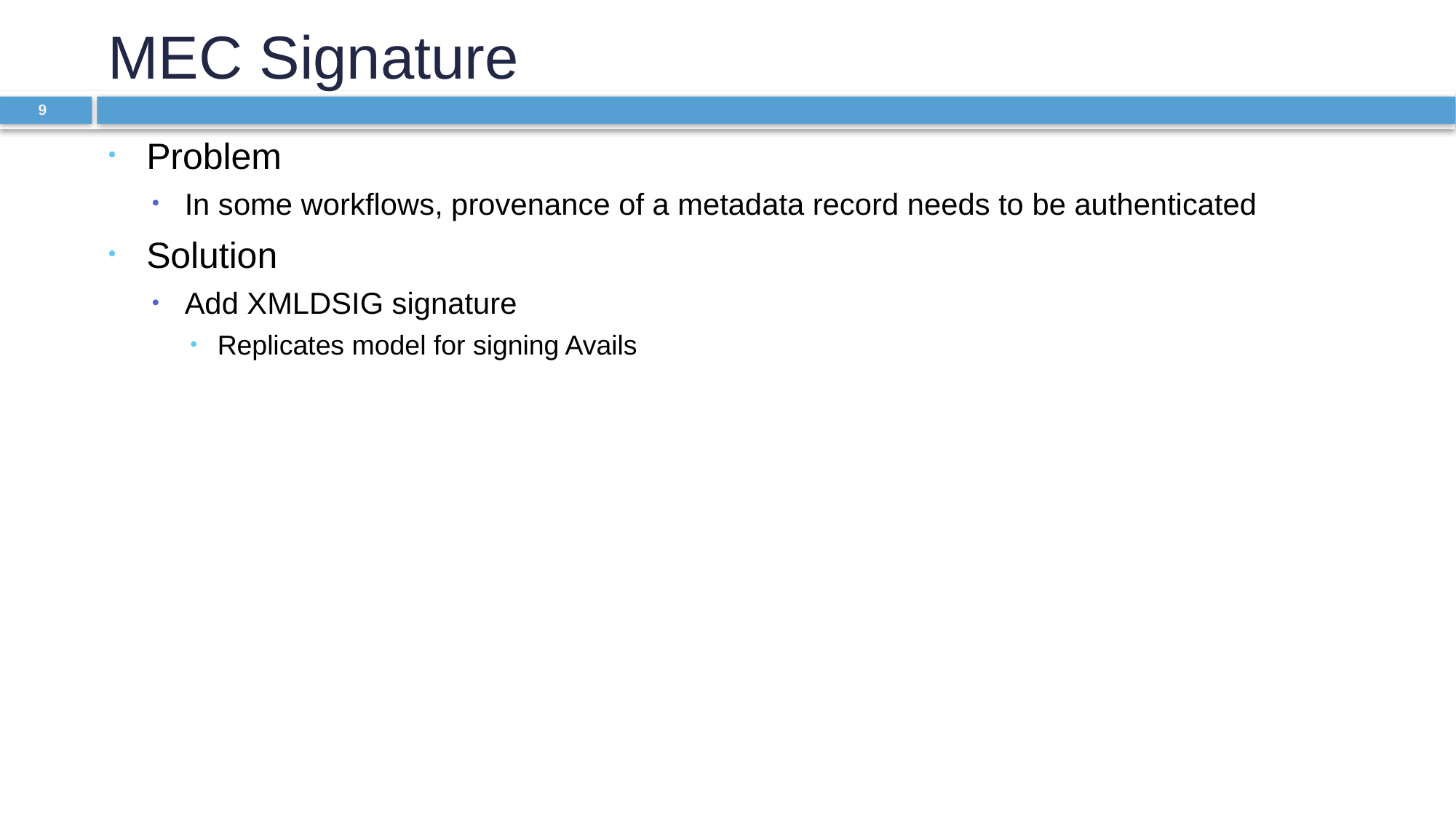

# MEC Signature
Problem
In some workflows, provenance of a metadata record needs to be authenticated
Solution
Add XMLDSIG signature
Replicates model for signing Avails